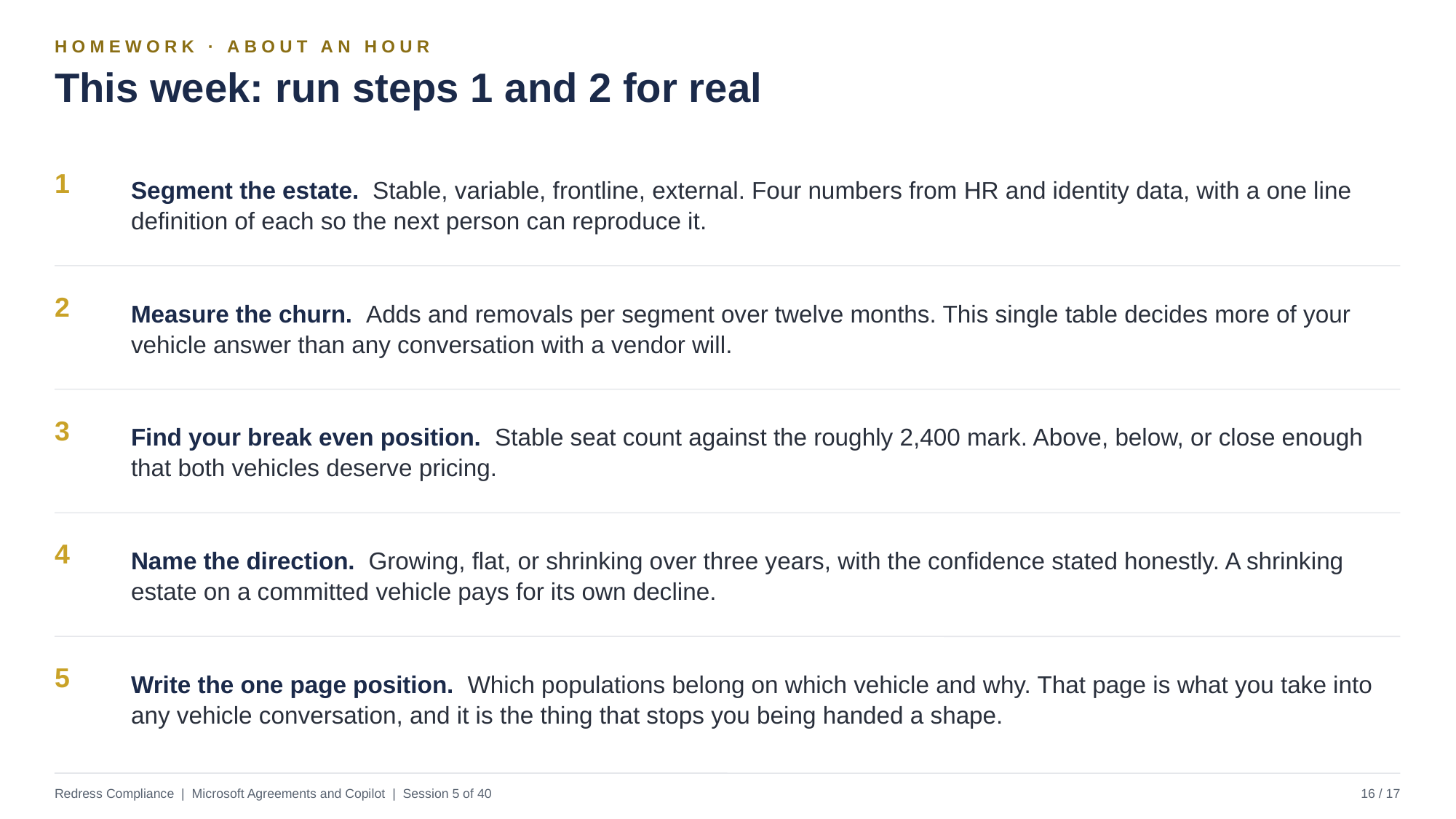

HOMEWORK · ABOUT AN HOUR
This week: run steps 1 and 2 for real
Segment the estate.  Stable, variable, frontline, external. Four numbers from HR and identity data, with a one line definition of each so the next person can reproduce it.
1

Measure the churn.  Adds and removals per segment over twelve months. This single table decides more of your vehicle answer than any conversation with a vendor will.
2

Find your break even position.  Stable seat count against the roughly 2,400 mark. Above, below, or close enough that both vehicles deserve pricing.
3

Name the direction.  Growing, flat, or shrinking over three years, with the confidence stated honestly. A shrinking estate on a committed vehicle pays for its own decline.
4

Write the one page position.  Which populations belong on which vehicle and why. That page is what you take into any vehicle conversation, and it is the thing that stops you being handed a shape.
5

Redress Compliance  |  Microsoft Agreements and Copilot  |  Session 5 of 40
16 / 17